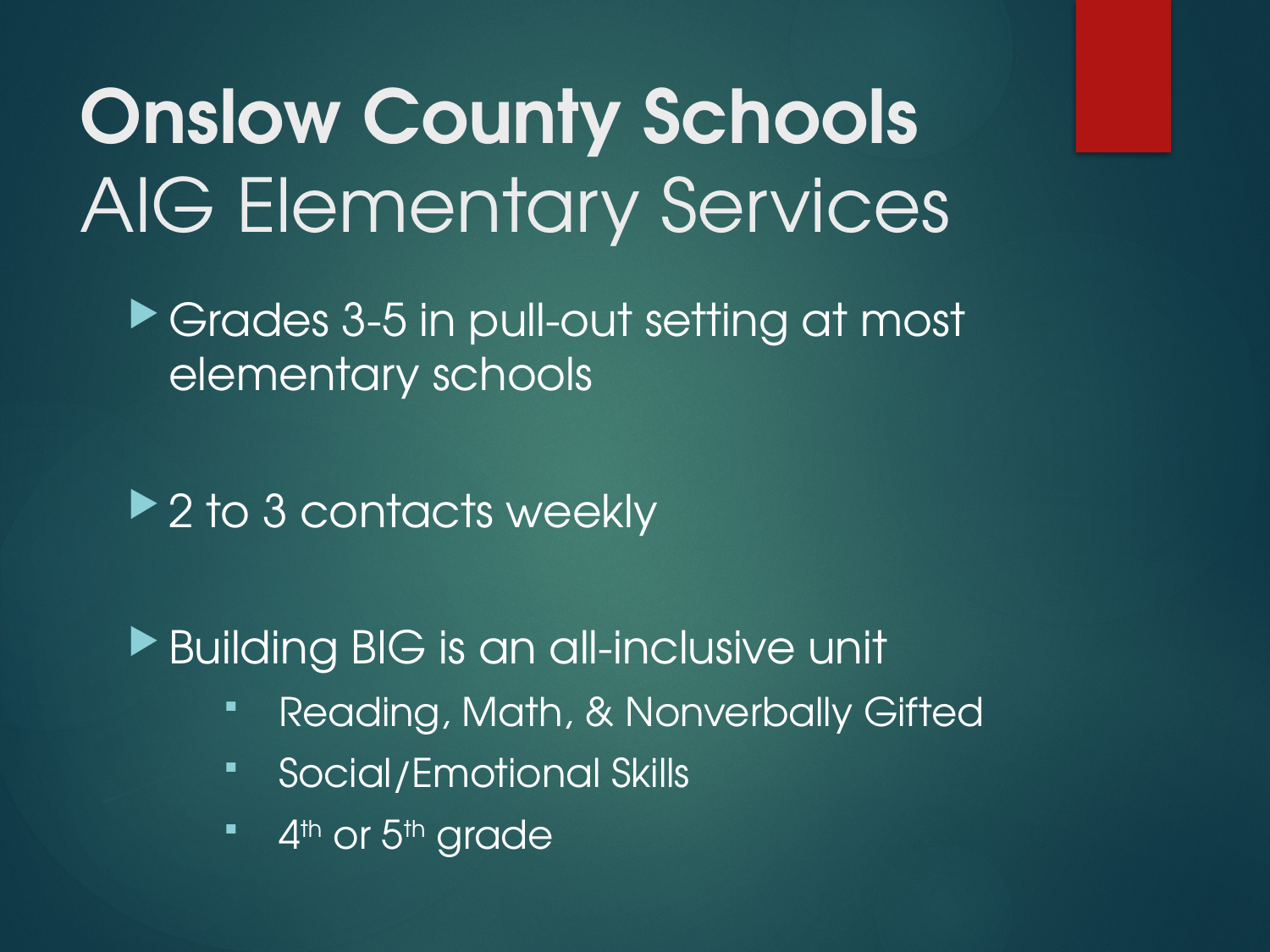

# Onslow County Schools AIG Elementary Services
Grades 3-5 in pull-out setting at most elementary schools

2 to 3 contacts weekly

Building BIG is an all-inclusive unit
Reading, Math, & Nonverbally Gifted
Social/Emotional Skills
4th or 5th grade